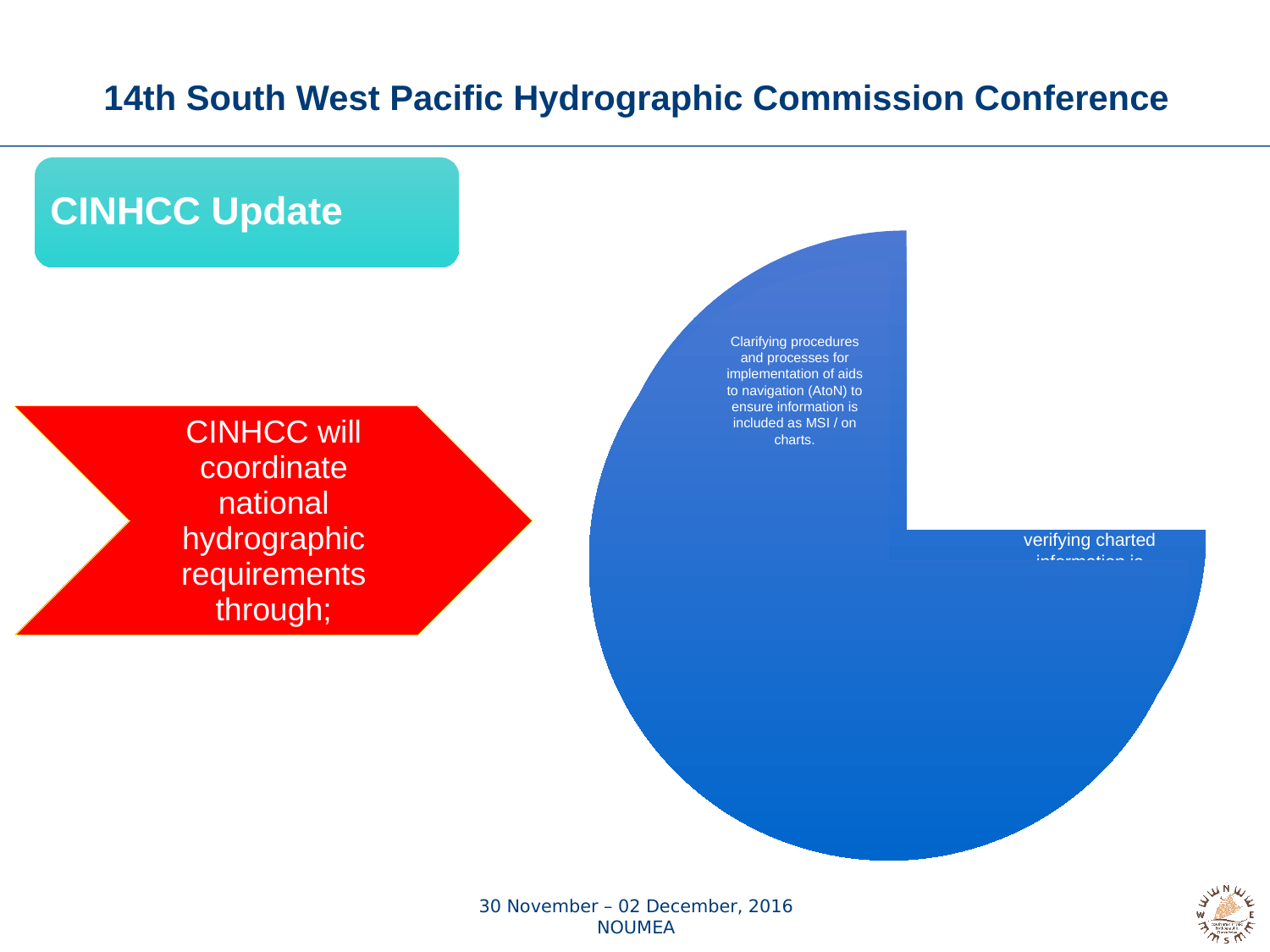

# 14th South West Pacific Hydrographic Commission Conference

CINHCC Update
Reviewing and managing the Memorandum of Understanding (MoU) with Land Information New Zealand (LINZ) with regards to surveys, nautical charts and promulgation of MSI.
Reviewing and verifying information in notices to mariners, sailing directions, lists or lights, etc. related to the Cook Islands is correct and up to date;
Verifying processes and procedures for MSI are implemented effectively;
Reviewing reports and audits of hydrographic, aids to navigation, MSI or related matters and ensuring action plans are implemented to address findings;
Clarifying procedures and processes for implementation of aids to navigation (AtoN) to ensure information is included as MSI / on charts.
Reviewing and verifying charted information is correct and up to date;
CINHCC will coordinate national hydrographic requirements through;

30 November – 02 December, 2016
NOUMEA